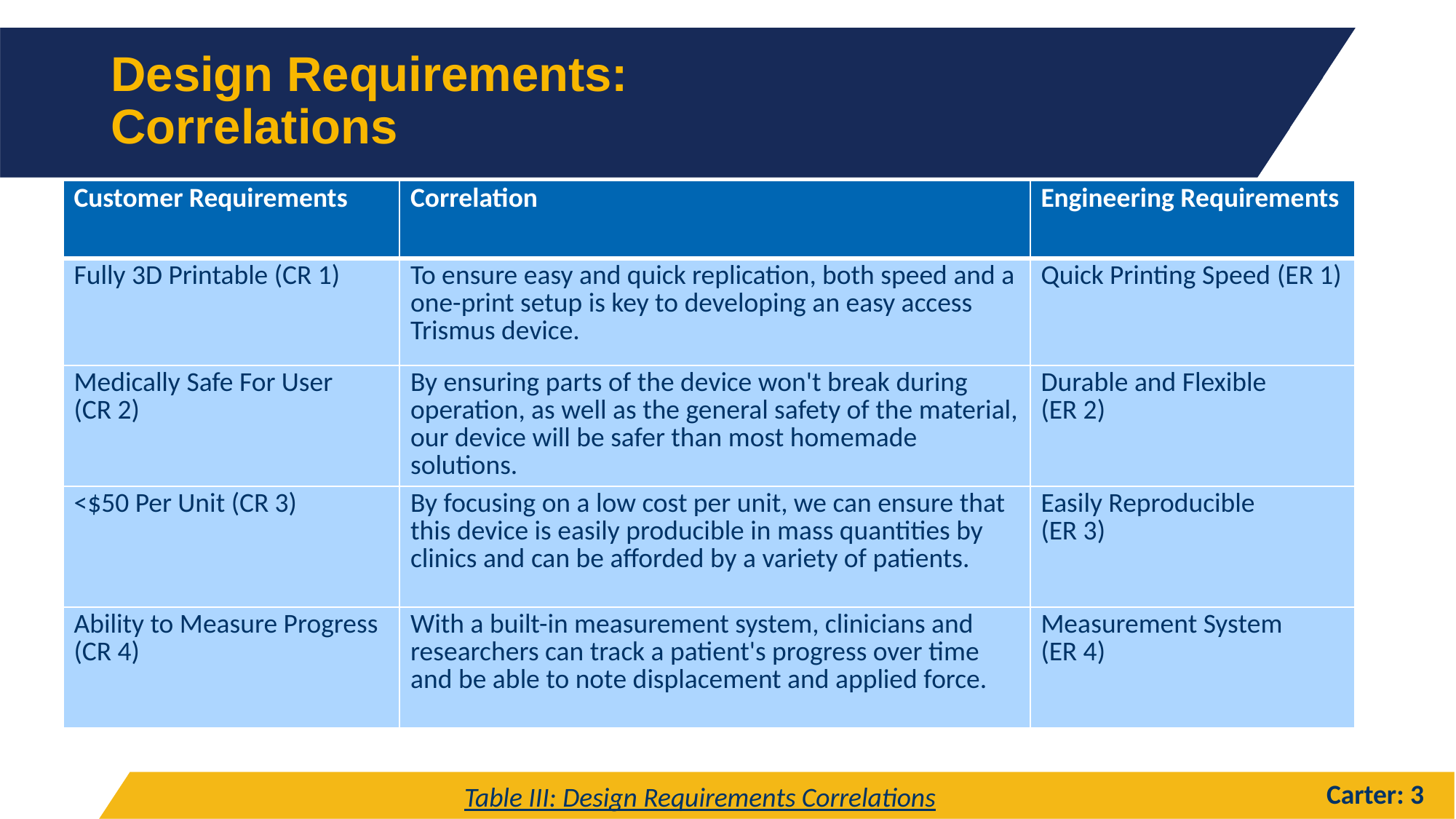

# Design Requirements: Correlations
| Customer Requirements | Correlation | Engineering Requirements |
| --- | --- | --- |
| Fully 3D Printable (CR 1) | To ensure easy and quick replication, both speed and a one-print setup is key to developing an easy access Trismus device. | Quick Printing Speed (ER 1) |
| Medically Safe For User (CR 2) | By ensuring parts of the device won't break during operation, as well as the general safety of the material, our device will be safer than most homemade solutions. | Durable and Flexible (ER 2) |
| <$50 Per Unit (CR 3) | By focusing on a low cost per unit, we can ensure that this device is easily producible in mass quantities by clinics and can be afforded by a variety of patients. | Easily Reproducible (ER 3) |
| Ability to Measure Progress (CR 4) | With a built-in measurement system, clinicians and researchers can track a patient's progress over time and be able to note displacement and applied force. | Measurement System (ER 4) |
Carter: 3
Table III: Design Requirements Correlations